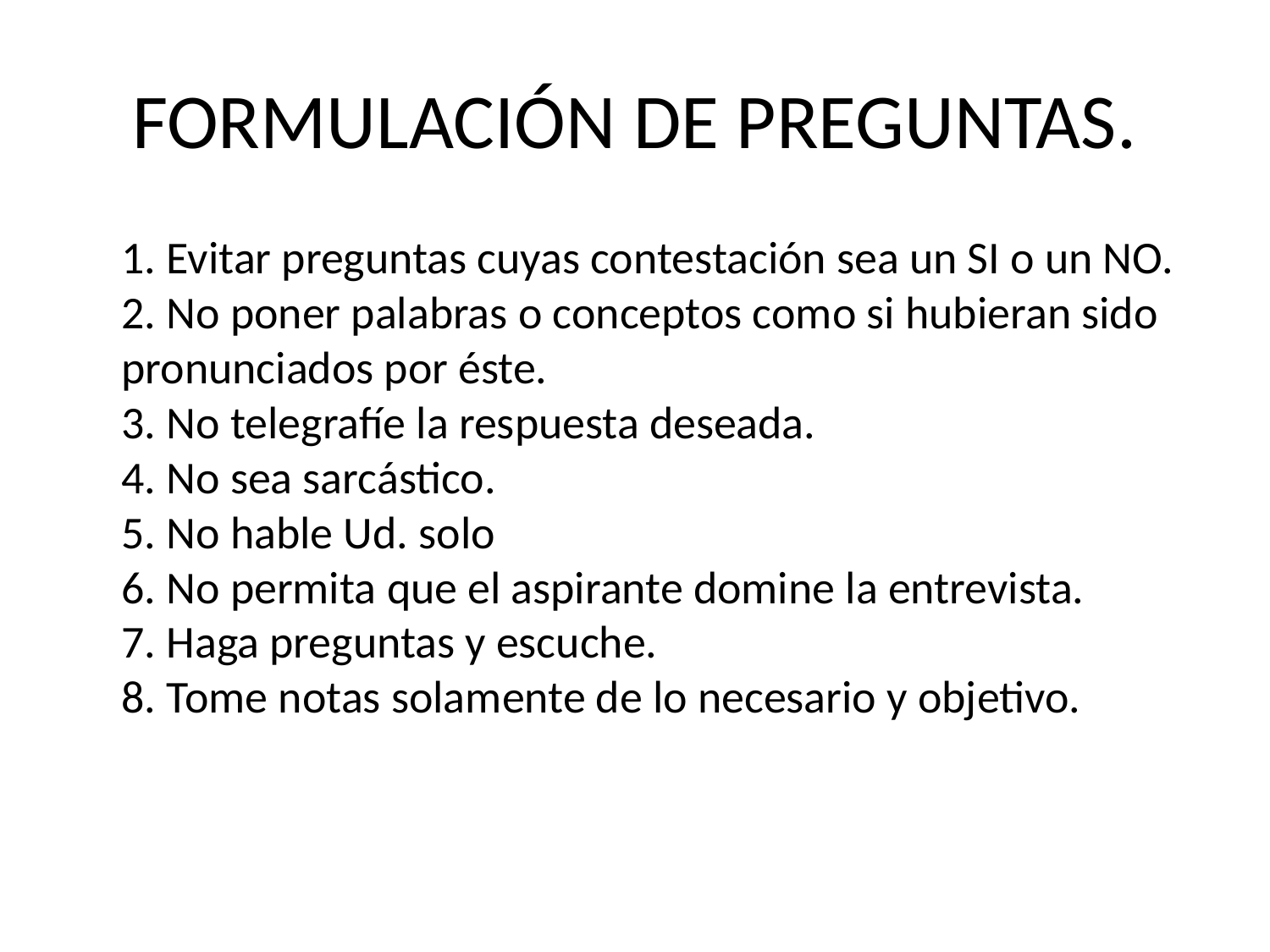

# FORMULACIÓN DE PREGUNTAS.
	1. Evitar preguntas cuyas contestación sea un SI o un NO.
2. No poner palabras o conceptos como si hubieran sido pronunciados por éste.
3. No telegrafíe la respuesta deseada.
4. No sea sarcástico.
5. No hable Ud. solo
6. No permita que el aspirante domine la entrevista.
7. Haga preguntas y escuche.
8. Tome notas solamente de lo necesario y objetivo.